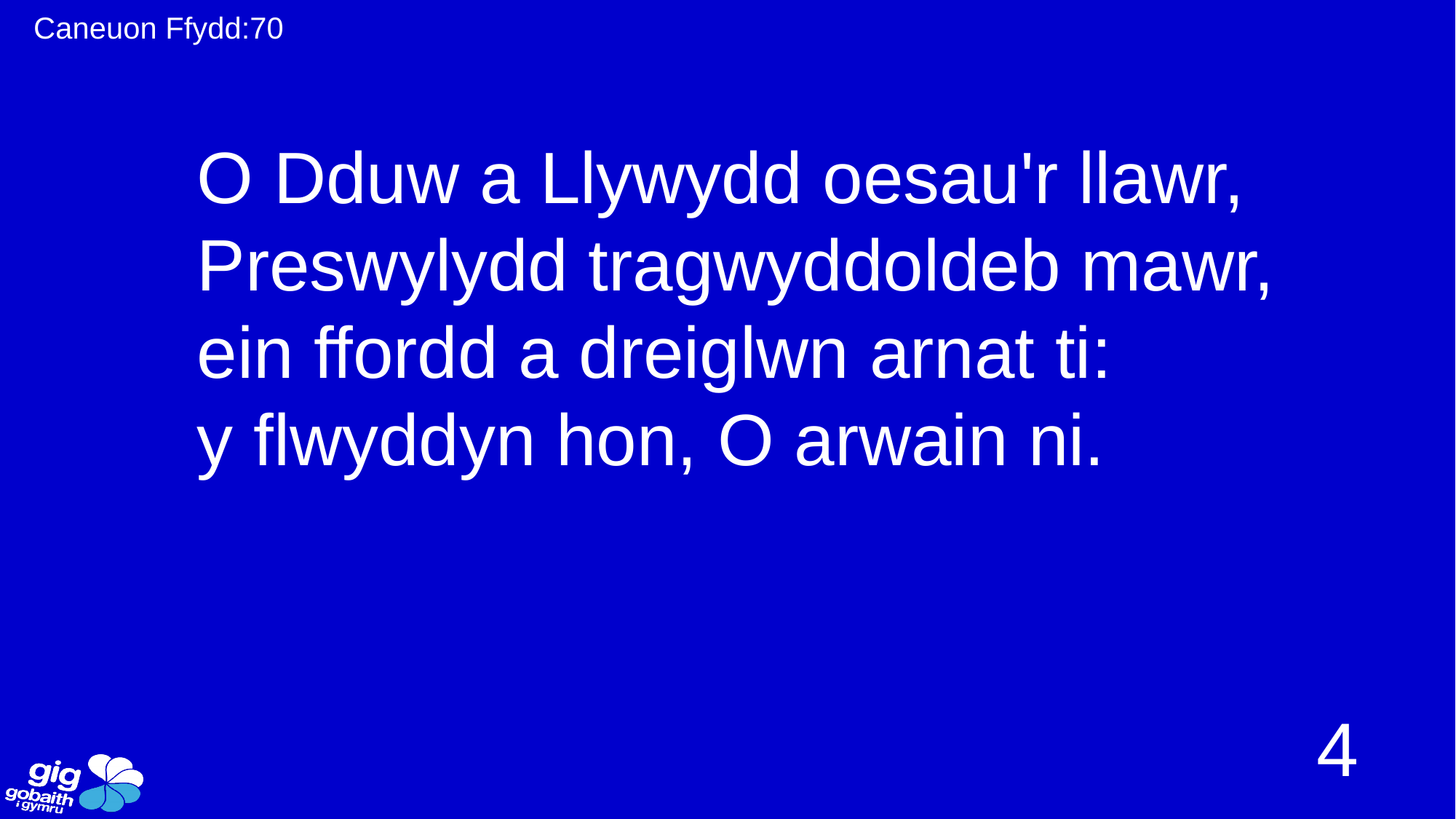

Caneuon Ffydd:70

O Dduw a Llywydd oesau'r llawr,
Preswylydd tragwyddoldeb mawr,
ein ffordd a dreiglwn arnat ti:
y flwyddyn hon, O arwain ni.

4